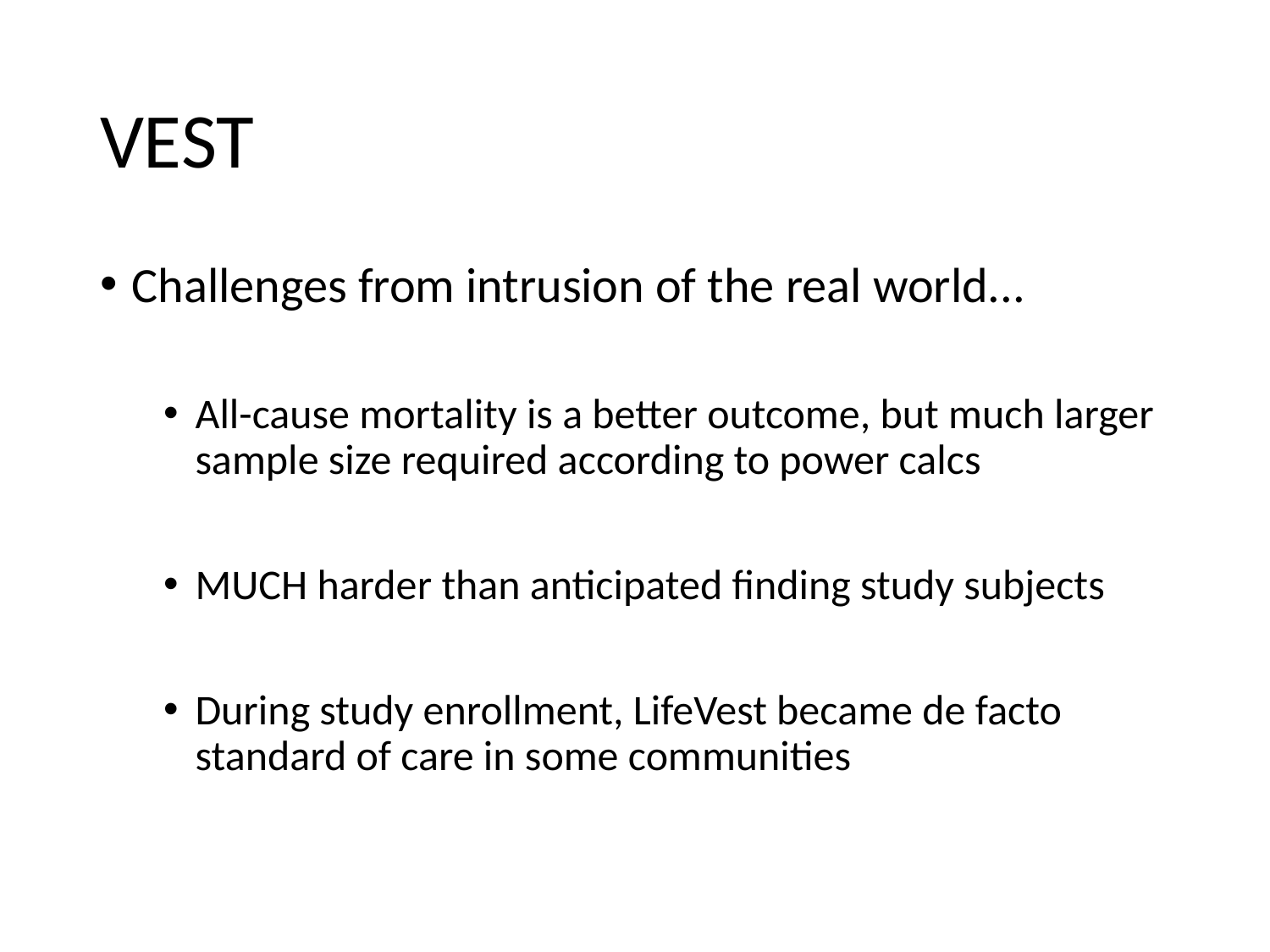

# VEST
Challenges from intrusion of the real world...

All-cause mortality is a better outcome, but much larger sample size required according to power calcs

MUCH harder than anticipated finding study subjects

During study enrollment, LifeVest became de facto standard of care in some communities